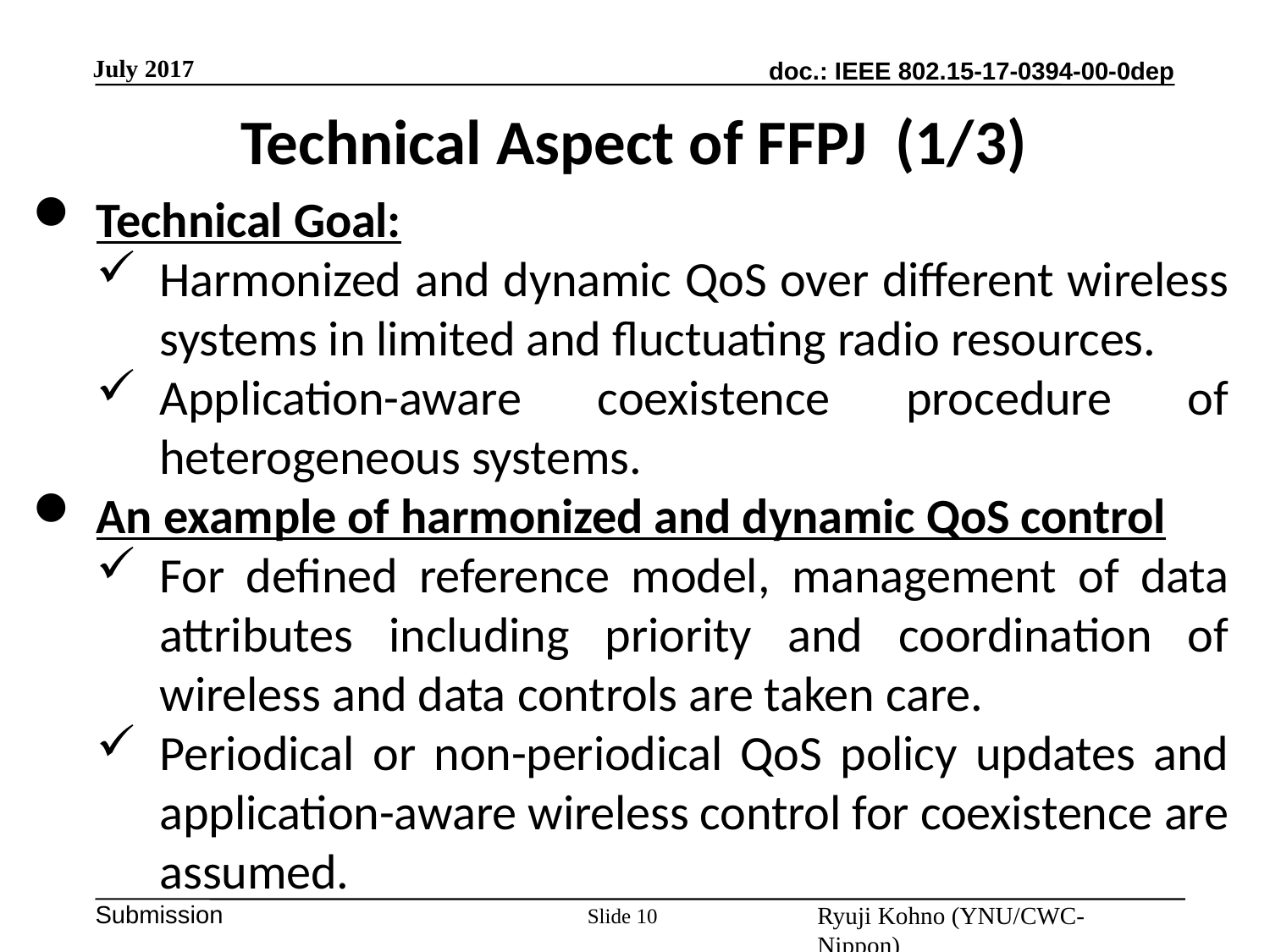

July 2017
Technical Aspect of FFPJ  (1/3)
Technical Goal:
Harmonized and dynamic QoS over different wireless systems in limited and fluctuating radio resources.
Application-aware coexistence procedure of heterogeneous systems.
An example of harmonized and dynamic QoS control
For defined reference model, management of data attributes including priority and coordination of wireless and data controls are taken care.
Periodical or non-periodical QoS policy updates and application-aware wireless control for coexistence are assumed.

Slide 10